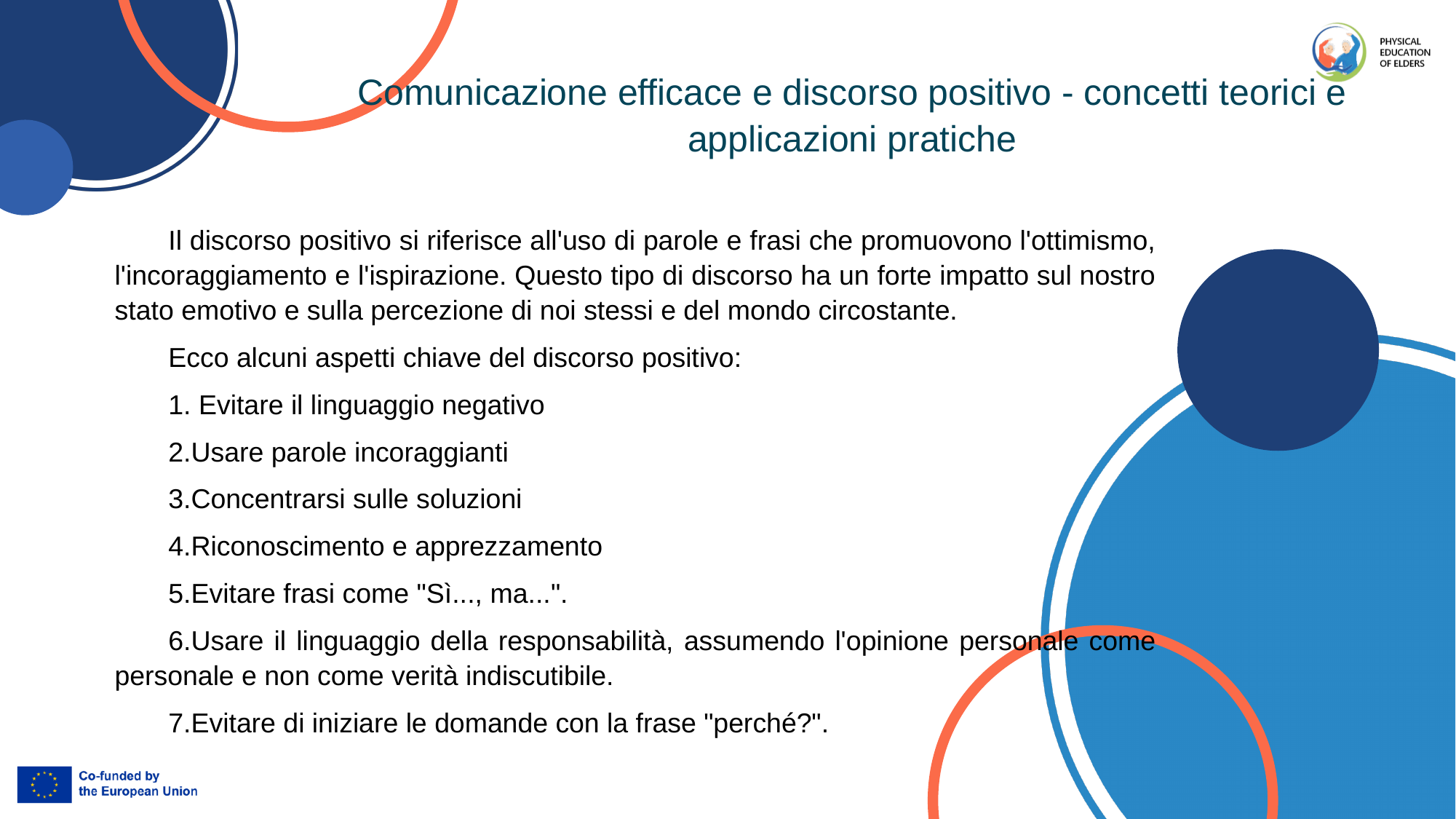

Comunicazione efficace e discorso positivo - concetti teorici e applicazioni pratiche
Il discorso positivo si riferisce all'uso di parole e frasi che promuovono l'ottimismo, l'incoraggiamento e l'ispirazione. Questo tipo di discorso ha un forte impatto sul nostro stato emotivo e sulla percezione di noi stessi e del mondo circostante.
Ecco alcuni aspetti chiave del discorso positivo:
1. Evitare il linguaggio negativo
2.Usare parole incoraggianti
3.Concentrarsi sulle soluzioni
4.Riconoscimento e apprezzamento
5.Evitare frasi come "Sì..., ma...".
6.Usare il linguaggio della responsabilità, assumendo l'opinione personale come personale e non come verità indiscutibile.
7.Evitare di iniziare le domande con la frase "perché?".